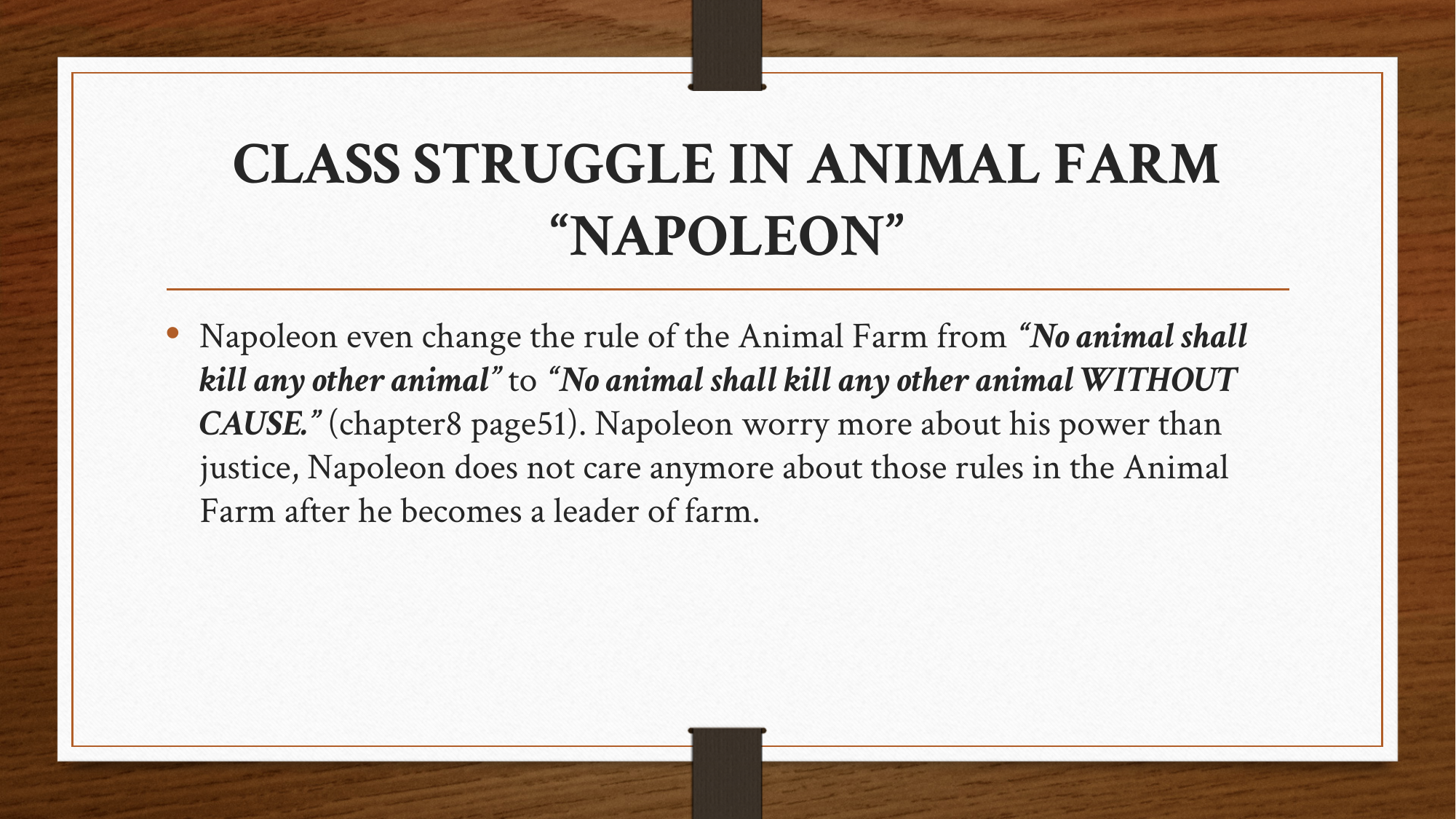

# CLASS STRUGGLE IN ANIMAL FARM “NAPOLEON”
Napoleon even change the rule of the Animal Farm from “No animal shall kill any other animal” to “No animal shall kill any other animal WITHOUT CAUSE.” (chapter8 page51). Napoleon worry more about his power than justice, Napoleon does not care anymore about those rules in the Animal Farm after he becomes a leader of farm.